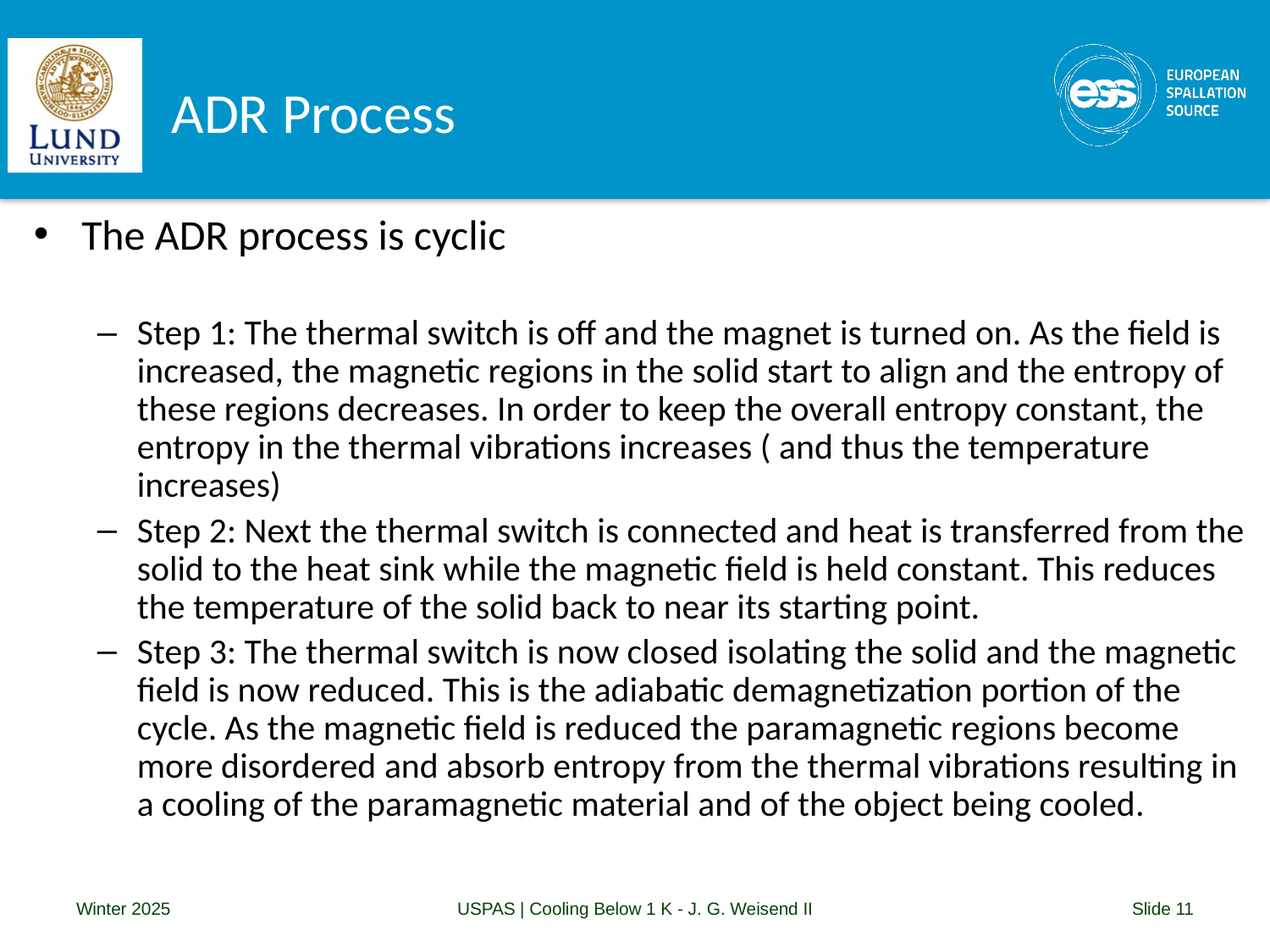

# ADR Process
The ADR process is cyclic

Step 1: The thermal switch is off and the magnet is turned on. As the field is increased, the magnetic regions in the solid start to align and the entropy of these regions decreases. In order to keep the overall entropy constant, the entropy in the thermal vibrations increases ( and thus the temperature increases)
Step 2: Next the thermal switch is connected and heat is transferred from the solid to the heat sink while the magnetic field is held constant. This reduces the temperature of the solid back to near its starting point.
Step 3: The thermal switch is now closed isolating the solid and the magnetic field is now reduced. This is the adiabatic demagnetization portion of the cycle. As the magnetic field is reduced the paramagnetic regions become more disordered and absorb entropy from the thermal vibrations resulting in a cooling of the paramagnetic material and of the object being cooled.

Winter 2025
USPAS | Cooling Below 1 K - J. G. Weisend II
Slide 11